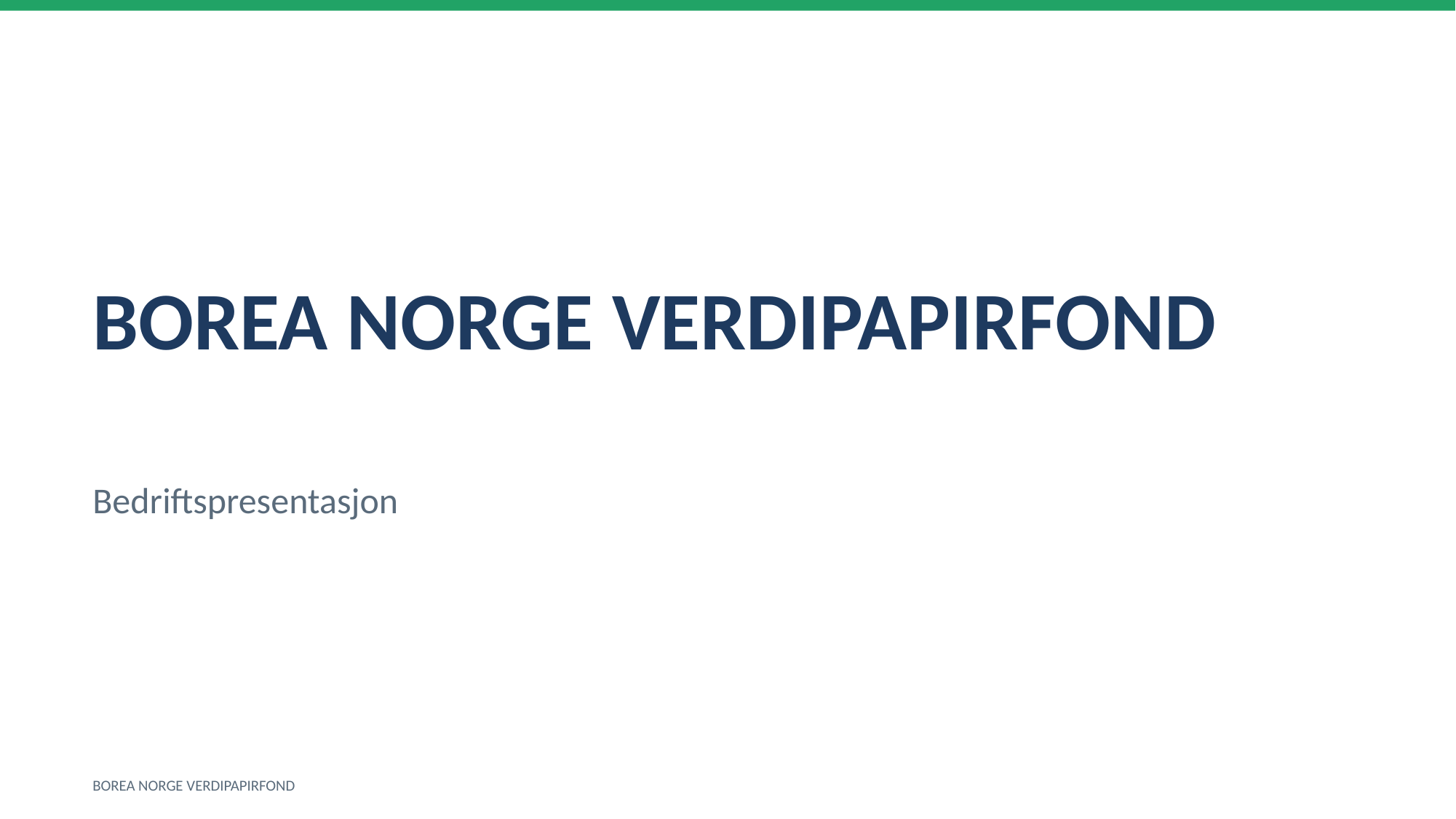

BOREA NORGE VERDIPAPIRFOND
Bedriftspresentasjon
BOREA NORGE VERDIPAPIRFOND